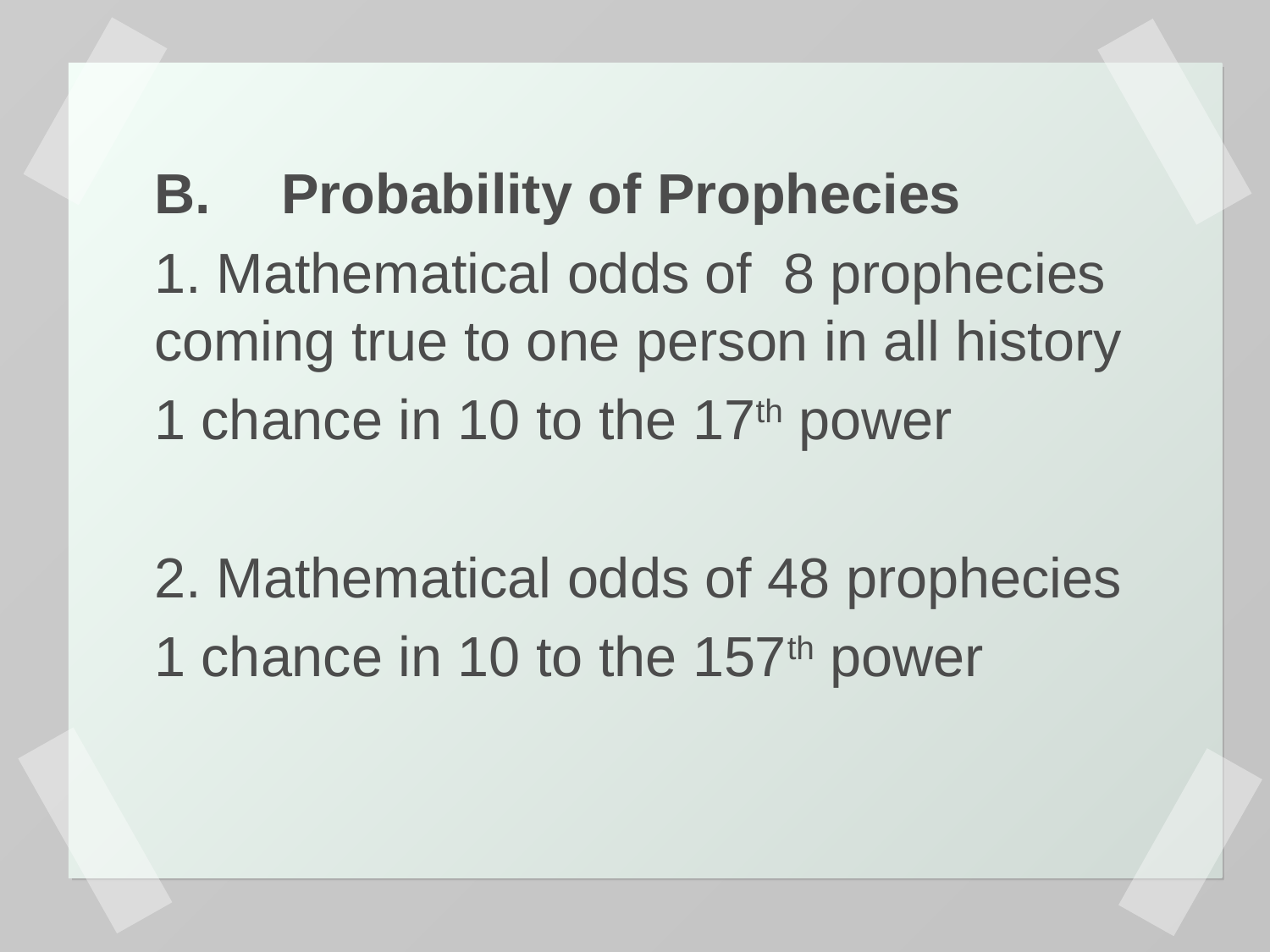

B.	Probability of Prophecies
1. Mathematical odds of  8 prophecies coming true to one person in all history
1 chance in 10 to the 17th power

2. Mathematical odds of 48 prophecies
1 chance in 10 to the 157th power